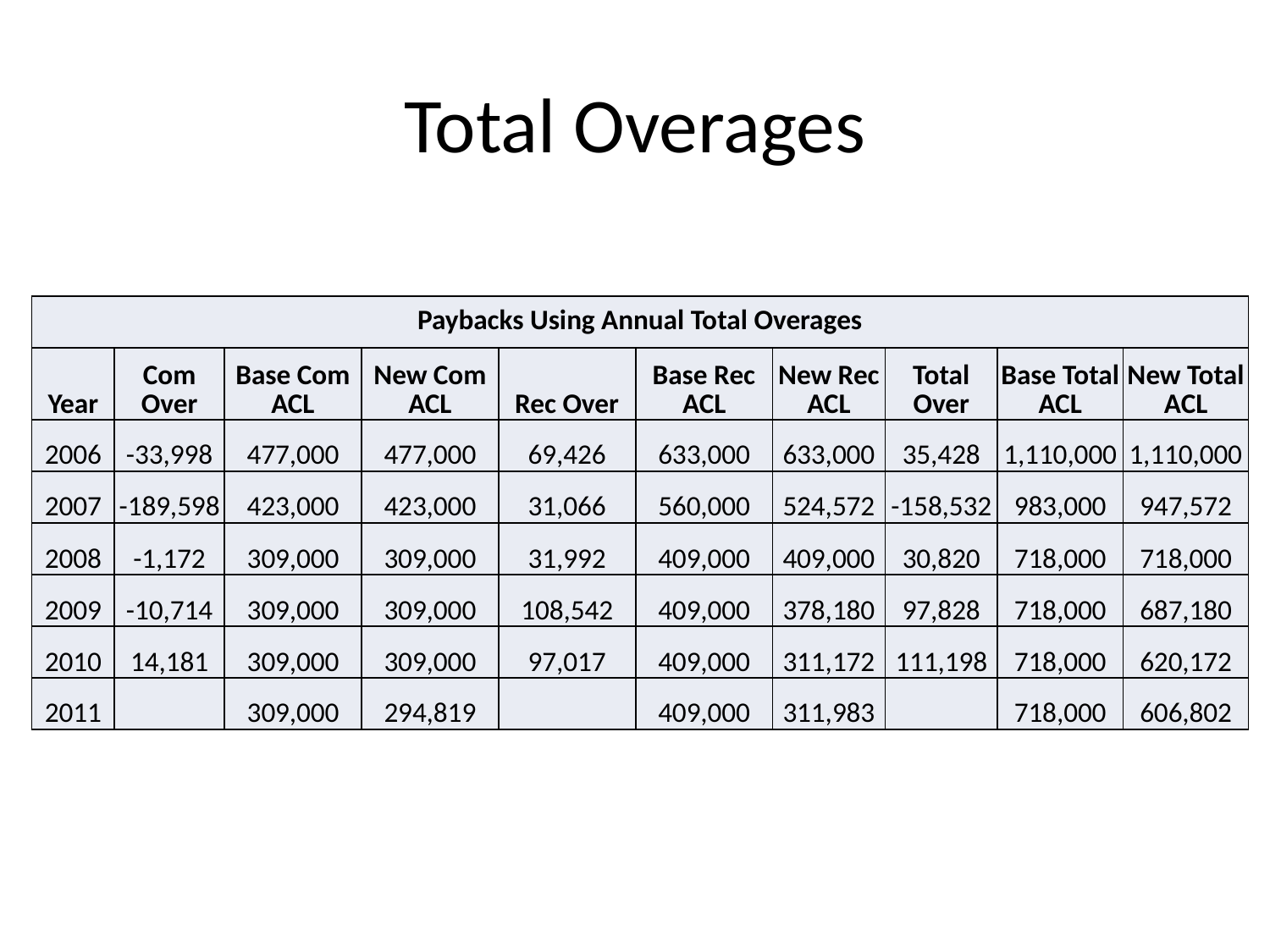

# Total Overages
| Paybacks Using Annual Total Overages |  |  |  |  |  |  |  |  |  |
| --- | --- | --- | --- | --- | --- | --- | --- | --- | --- |
| Year | Com Over | Base Com ACL | New Com ACL | Rec Over | Base Rec ACL | New Rec ACL | Total Over | Base Total ACL | New Total ACL |
| 2006 | -33,998 | 477,000 | 477,000 | 69,426 | 633,000 | 633,000 | 35,428 | 1,110,000 | 1,110,000 |
| 2007 | -189,598 | 423,000 | 423,000 | 31,066 | 560,000 | 524,572 | -158,532 | 983,000 | 947,572 |
| 2008 | -1,172 | 309,000 | 309,000 | 31,992 | 409,000 | 409,000 | 30,820 | 718,000 | 718,000 |
| 2009 | -10,714 | 309,000 | 309,000 | 108,542 | 409,000 | 378,180 | 97,828 | 718,000 | 687,180 |
| 2010 | 14,181 | 309,000 | 309,000 | 97,017 | 409,000 | 311,172 | 111,198 | 718,000 | 620,172 |
| 2011 |  | 309,000 | 294,819 |  | 409,000 | 311,983 |  | 718,000 | 606,802 |